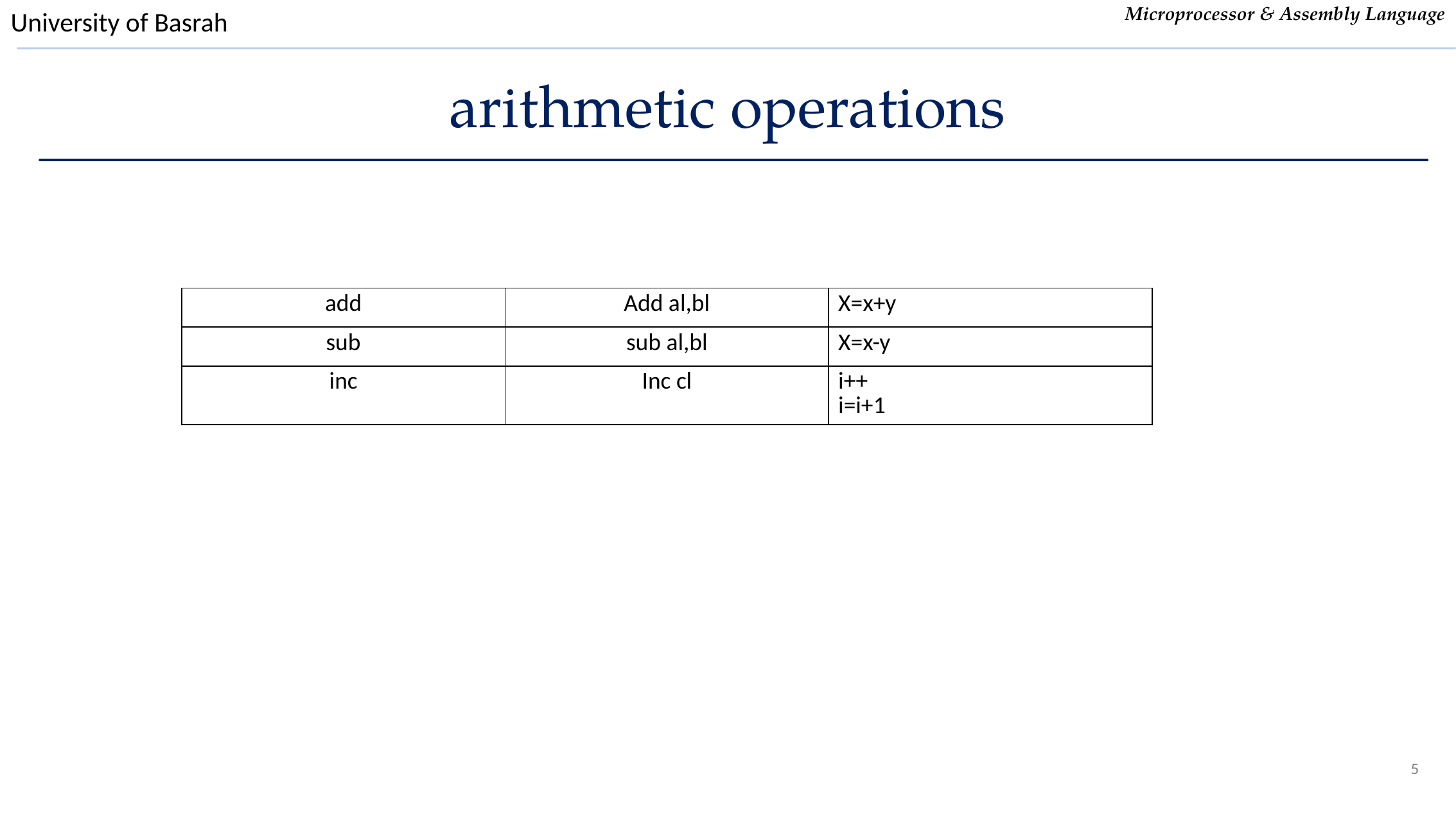

# arithmetic operations

| add | Add al,bl | X=x+y |
| --- | --- | --- |
| sub | sub al,bl | X=x-y |
| inc | Inc cl | i++ i=i+1 |